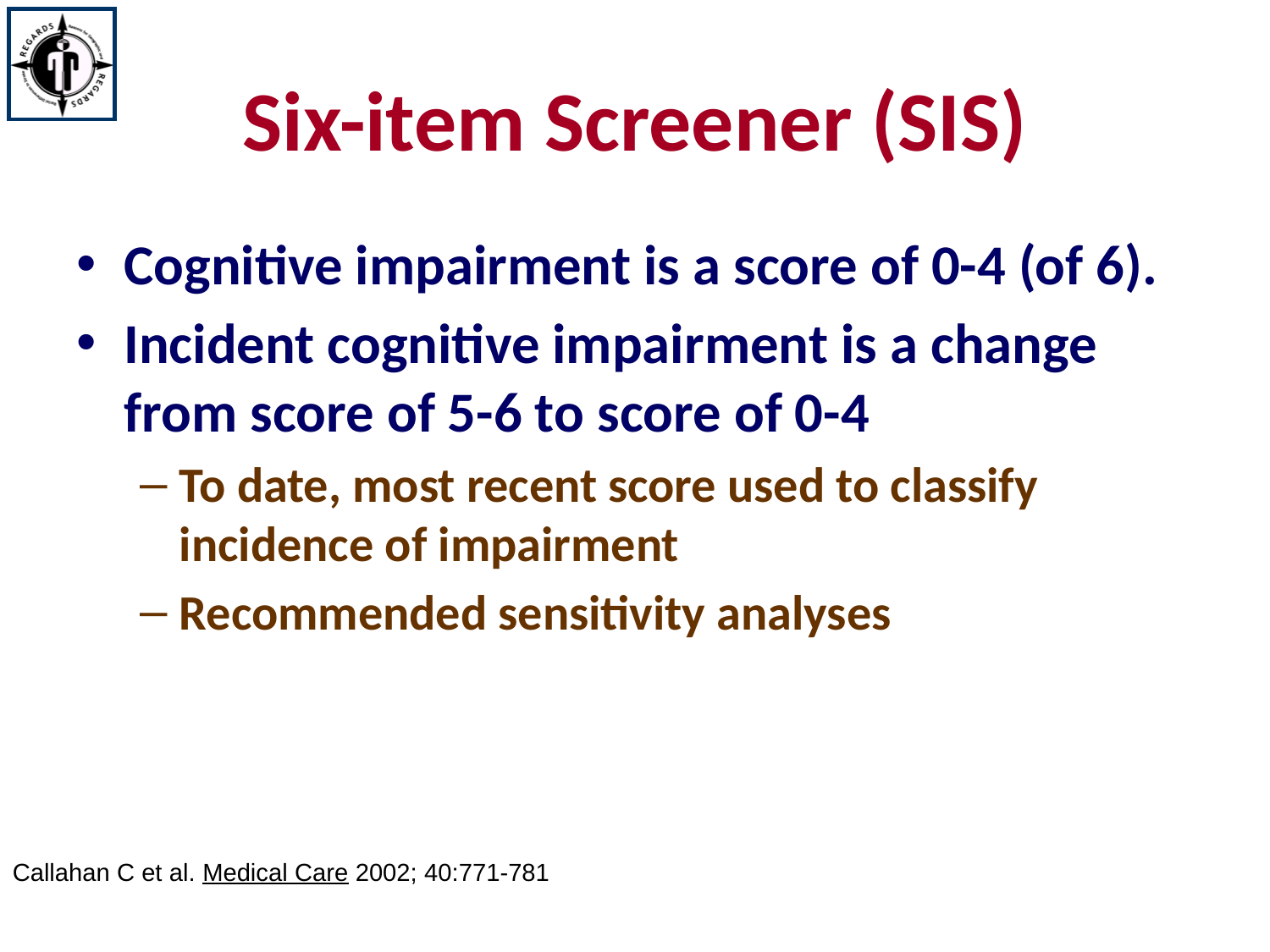

# Six-item Screener (SIS)
Cognitive impairment is a score of 0-4 (of 6).
Incident cognitive impairment is a change from score of 5-6 to score of 0-4
To date, most recent score used to classify incidence of impairment
Recommended sensitivity analyses
Callahan C et al. Medical Care 2002; 40:771-781